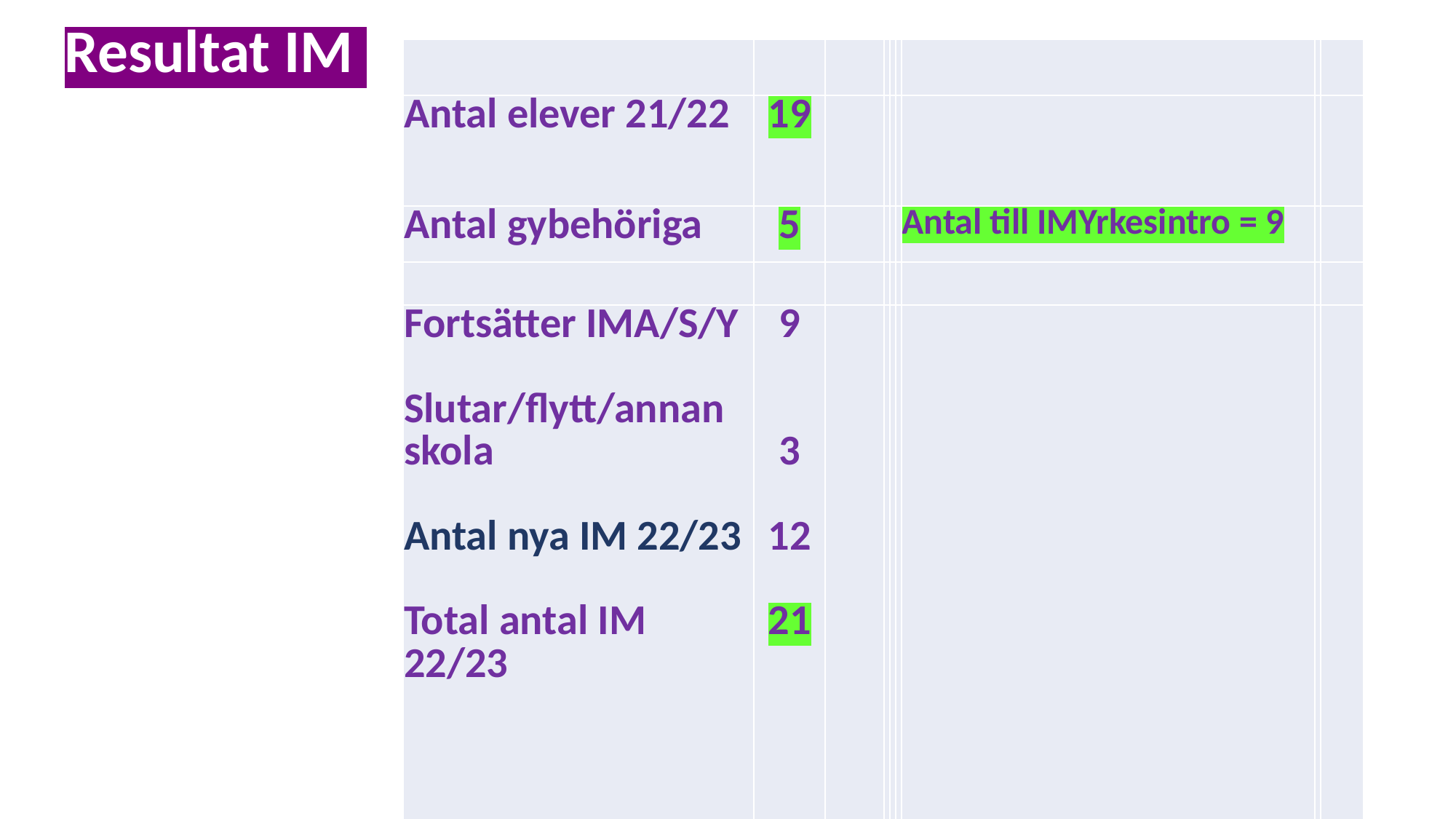

# Resultat IM
|  |  |  |  |  |  |  |  |  |
| --- | --- | --- | --- | --- | --- | --- | --- | --- |
| Antal elever 21/22 | 19 |  |  |  |  |  |  |  |
| Antal gybehöriga | 5 |  |  |  |  | Antal till IMYrkesintro = 9 |  |  |
|  |  |  |  |  |  |  |  |  |
| Fortsätter IMA/S/Y Slutar/flytt/annan skola Antal nya IM 22/23 Total antal IM 22/23 | 9 3 12 21 |  |  |  |  |  |  |  |
|  |  |  |  |  |  |  |  |  |